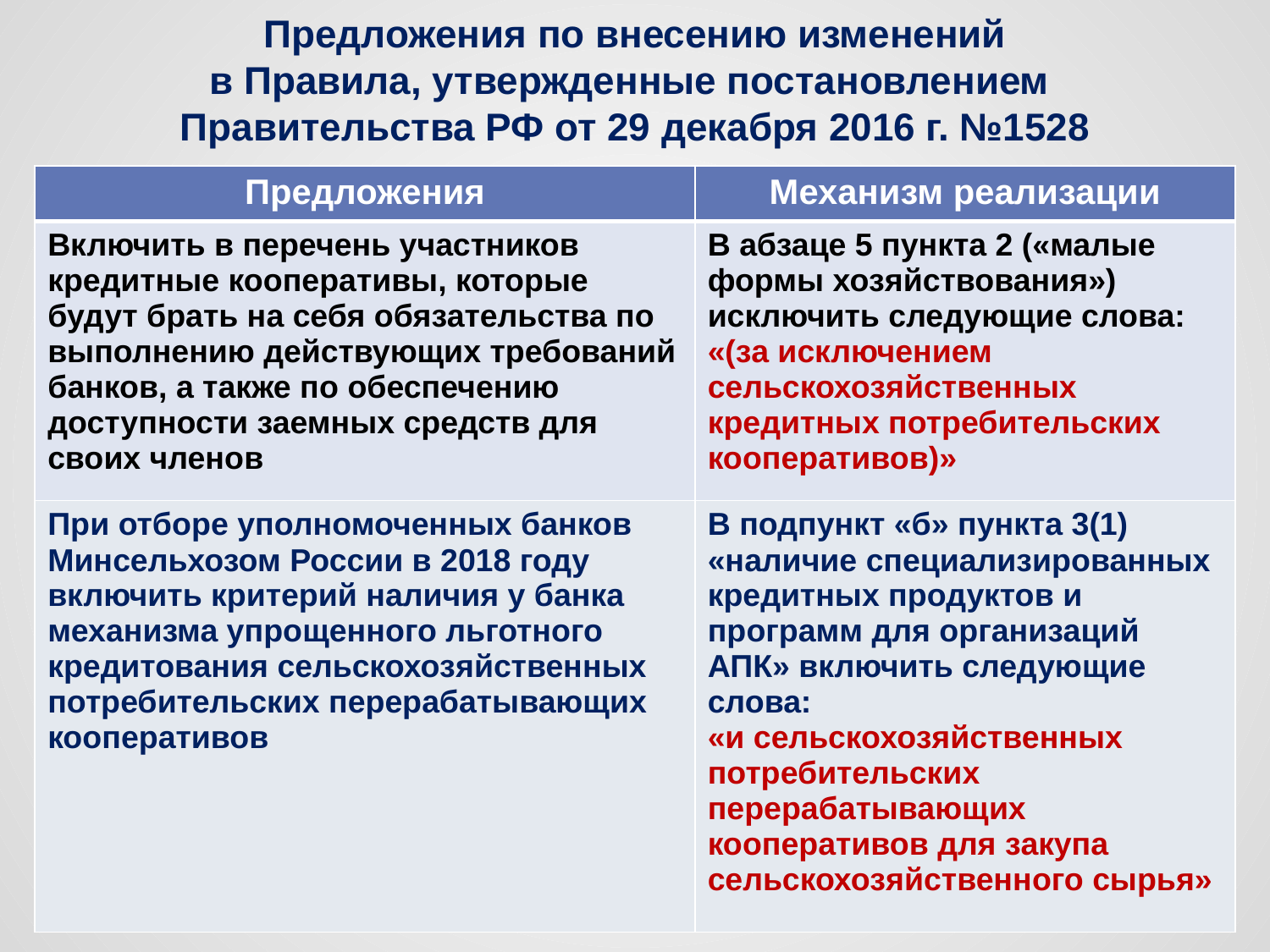

Предложения по внесению изменений
в Правила, утвержденные постановлением
Правительства РФ от 29 декабря 2016 г. №1528
| Предложения | Механизм реализации |
| --- | --- |
| Включить в перечень участников кредитные кооперативы, которые будут брать на себя обязательства по выполнению действующих требований банков, а также по обеспечению доступности заемных средств для своих членов | В абзаце 5 пункта 2 («малые формы хозяйствования») исключить следующие слова: «(за исключением сельскохозяйственных кредитных потребительских кооперативов)» |
| При отборе уполномоченных банков Минсельхозом России в 2018 году включить критерий наличия у банка механизма упрощенного льготного кредитования сельскохозяйственных потребительских перерабатывающих кооперативов | В подпункт «б» пункта 3(1) «наличие специализированных кредитных продуктов и программ для организаций АПК» включить следующие слова: «и сельскохозяйственных потребительских перерабатывающих кооперативов для закупа сельскохозяйственного сырья» |

32